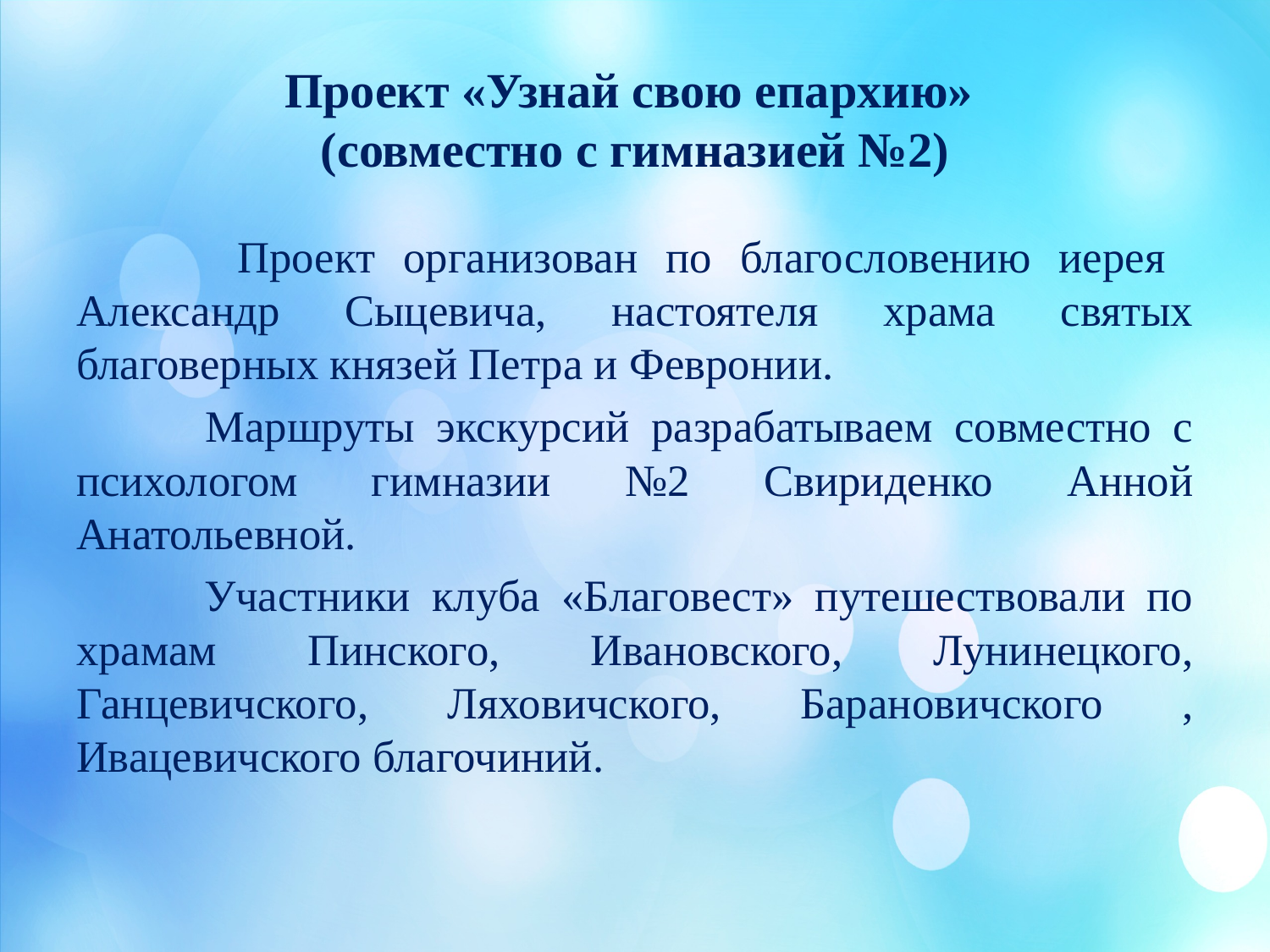

# Проект «Узнай свою епархию» (совместно с гимназией №2)
      Проект организован по благословению иерея  Александр Сыцевича, настоятеля храма святых благоверных князей Петра и Февронии.
      Маршруты экскурсий разрабатываем совместно с психологом гимназии №2 Свириденко Анной Анатольевной.
      Участники клуба «Благовест» путешествовали по храмам Пинского, Ивановского, Лунинецкого, Ганцевичского, Ляховичского, Барановичского , Ивацевичского благочиний.